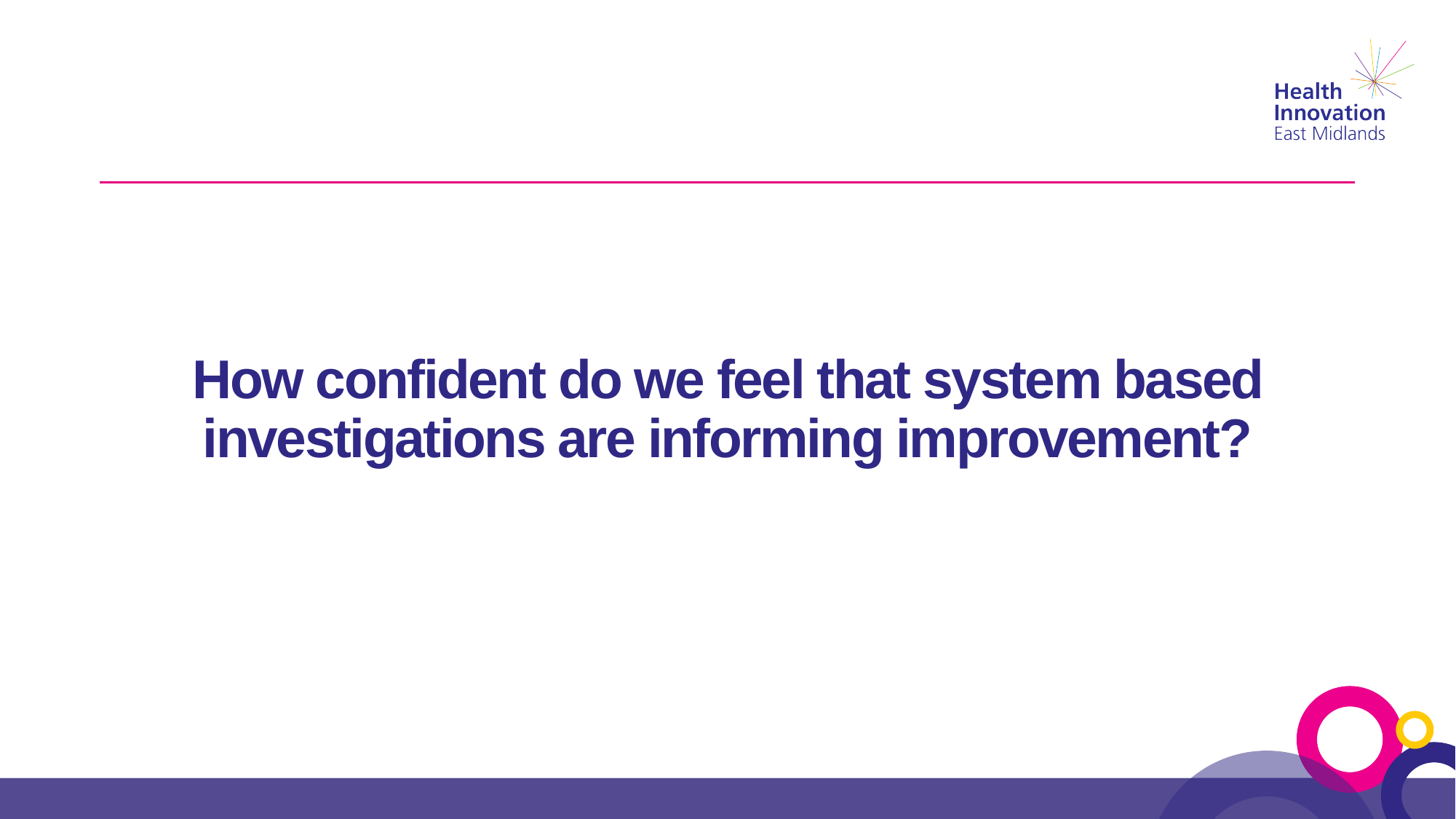

# How confident do we feel that system based investigations are informing improvement?